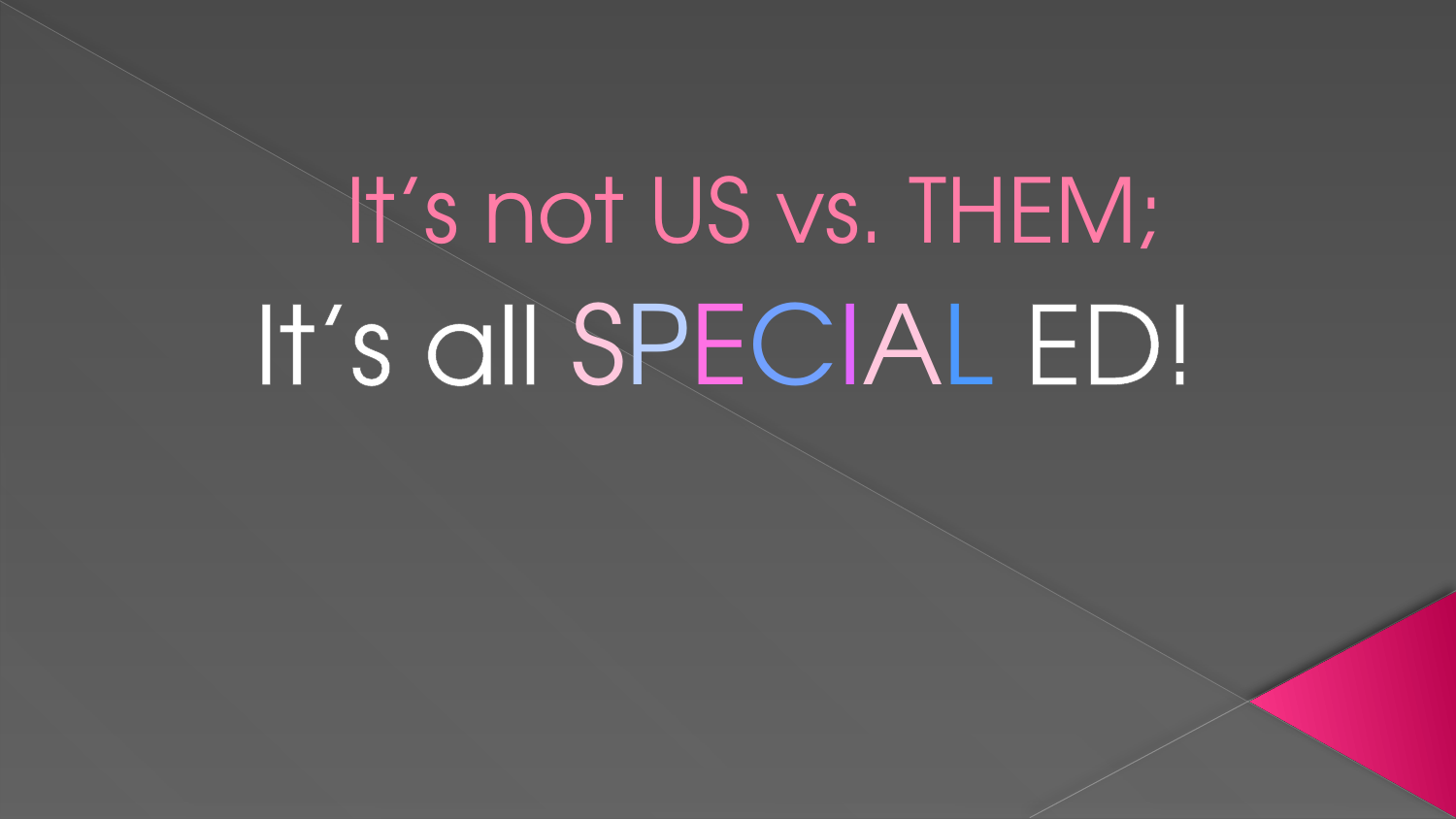

# It’s not US vs. THEM;
It’s all SPECIAL ED!